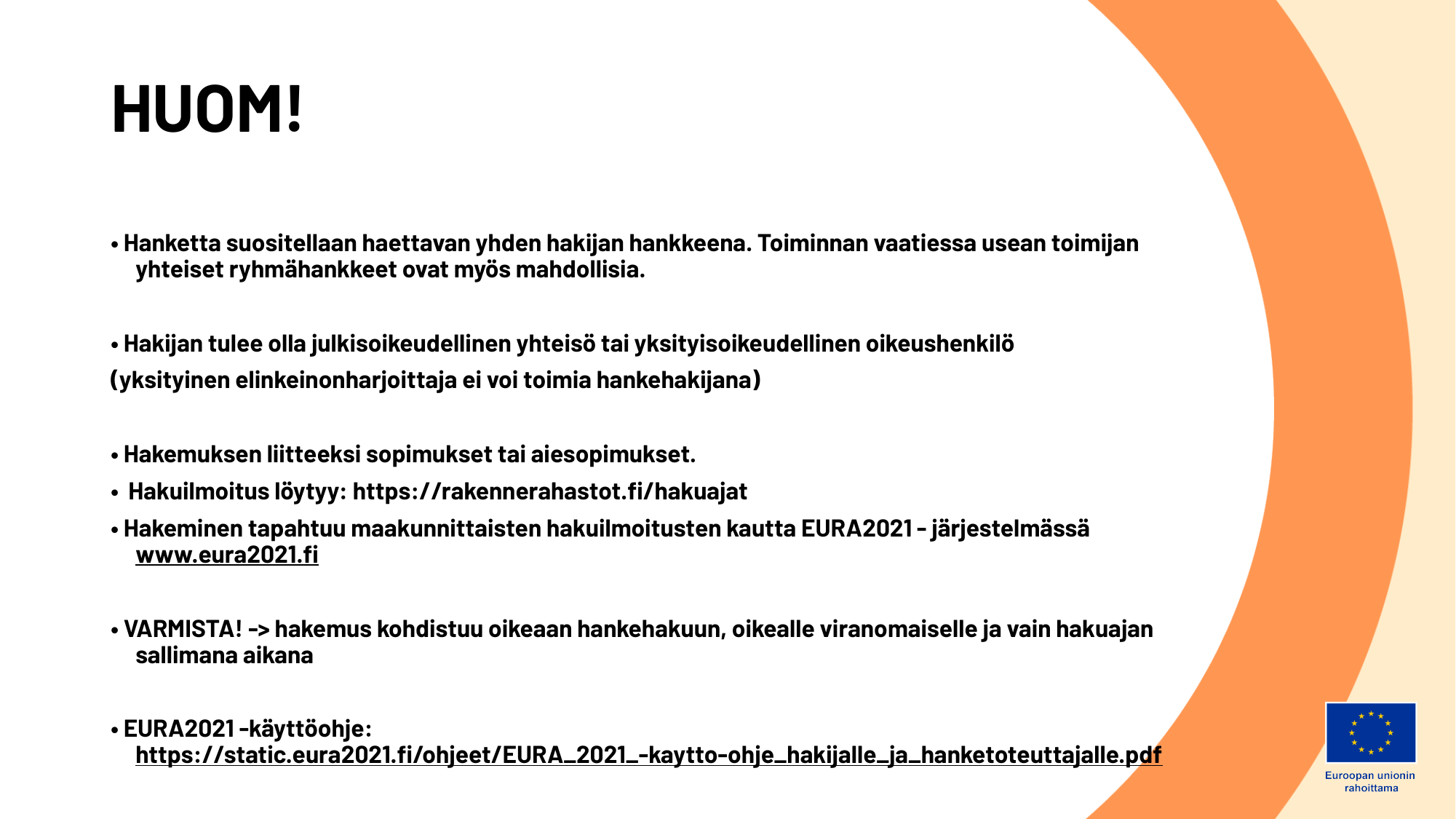

# HUOM!
• Hanketta suositellaan haettavan yhden hakijan hankkeena. Toiminnan vaatiessa usean toimijan yhteiset ryhmähankkeet ovat myös mahdollisia.

• Hakijan tulee olla julkisoikeudellinen yhteisö tai yksityisoikeudellinen oikeushenkilö
(yksityinen elinkeinonharjoittaja ei voi toimia hankehakijana)

• Hakemuksen liitteeksi sopimukset tai aiesopimukset.
•  Hakuilmoitus löytyy: https://rakennerahastot.fi/hakuajat
• Hakeminen tapahtuu maakunnittaisten hakuilmoitusten kautta EURA2021 - järjestelmässä www.eura2021.fi

• VARMISTA! -> hakemus kohdistuu oikeaan hankehakuun, oikealle viranomaiselle ja vain hakuajan sallimana aikana

• EURA2021 -käyttöohje: https://static.eura2021.fi/ohjeet/EURA_2021_-kaytto-ohje_hakijalle_ja_hanketoteuttajalle.pdf